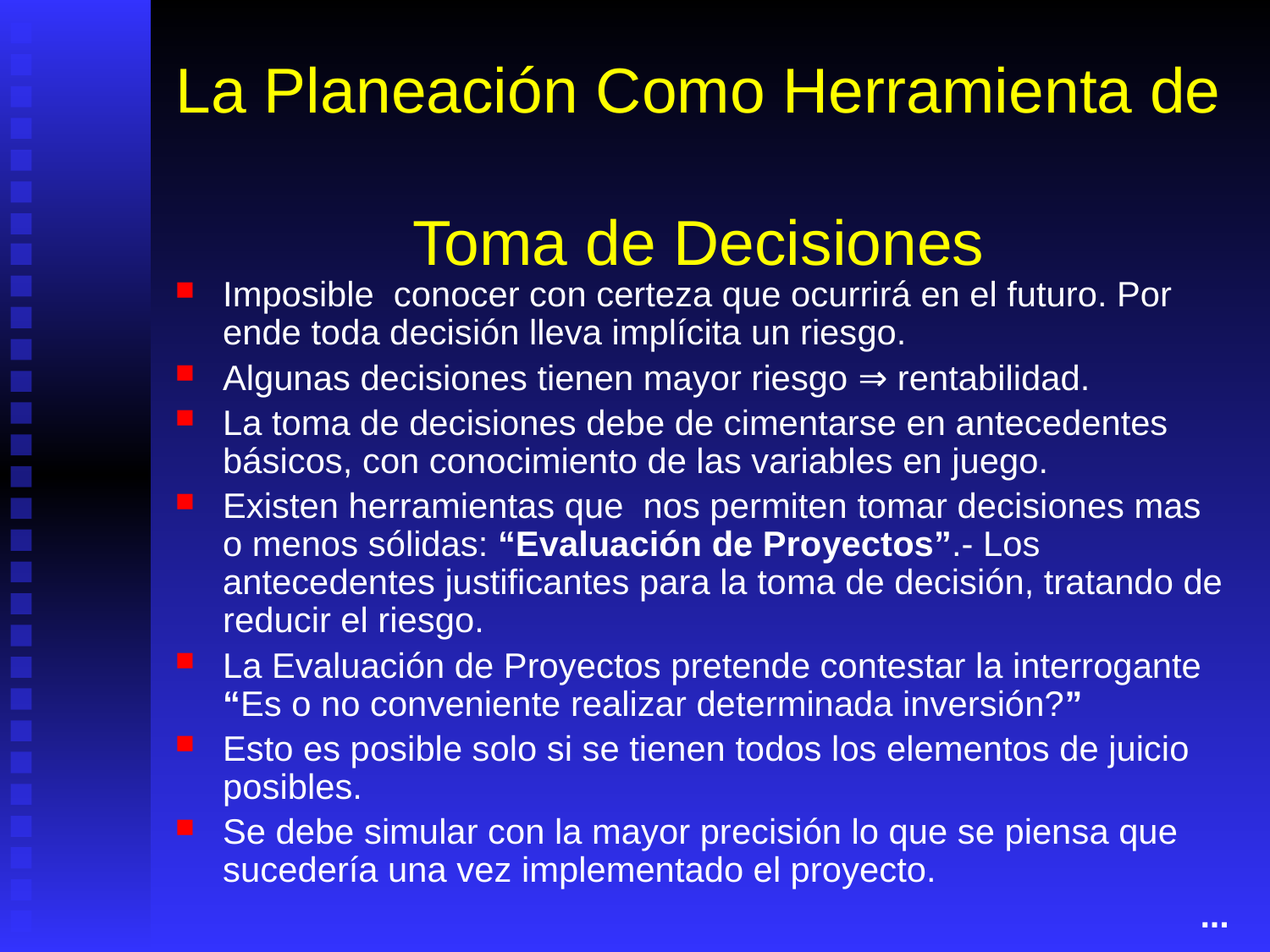

# La Planeación Como Herramienta de Toma de Decisiones
Imposible  conocer con certeza que ocurrirá en el futuro. Por ende toda decisión lleva implícita un riesgo.
Algunas decisiones tienen mayor riesgo ⇒ rentabilidad.
La toma de decisiones debe de cimentarse en antecedentes básicos, con conocimiento de las variables en juego.
Existen herramientas que  nos permiten tomar decisiones mas o menos sólidas: “Evaluación de Proyectos”.- Los antecedentes justificantes para la toma de decisión, tratando de reducir el riesgo.
La Evaluación de Proyectos pretende contestar la interrogante “Es o no conveniente realizar determinada inversión?”
Esto es posible solo si se tienen todos los elementos de juicio posibles.
Se debe simular con la mayor precisión lo que se piensa que sucedería una vez implementado el proyecto.
...